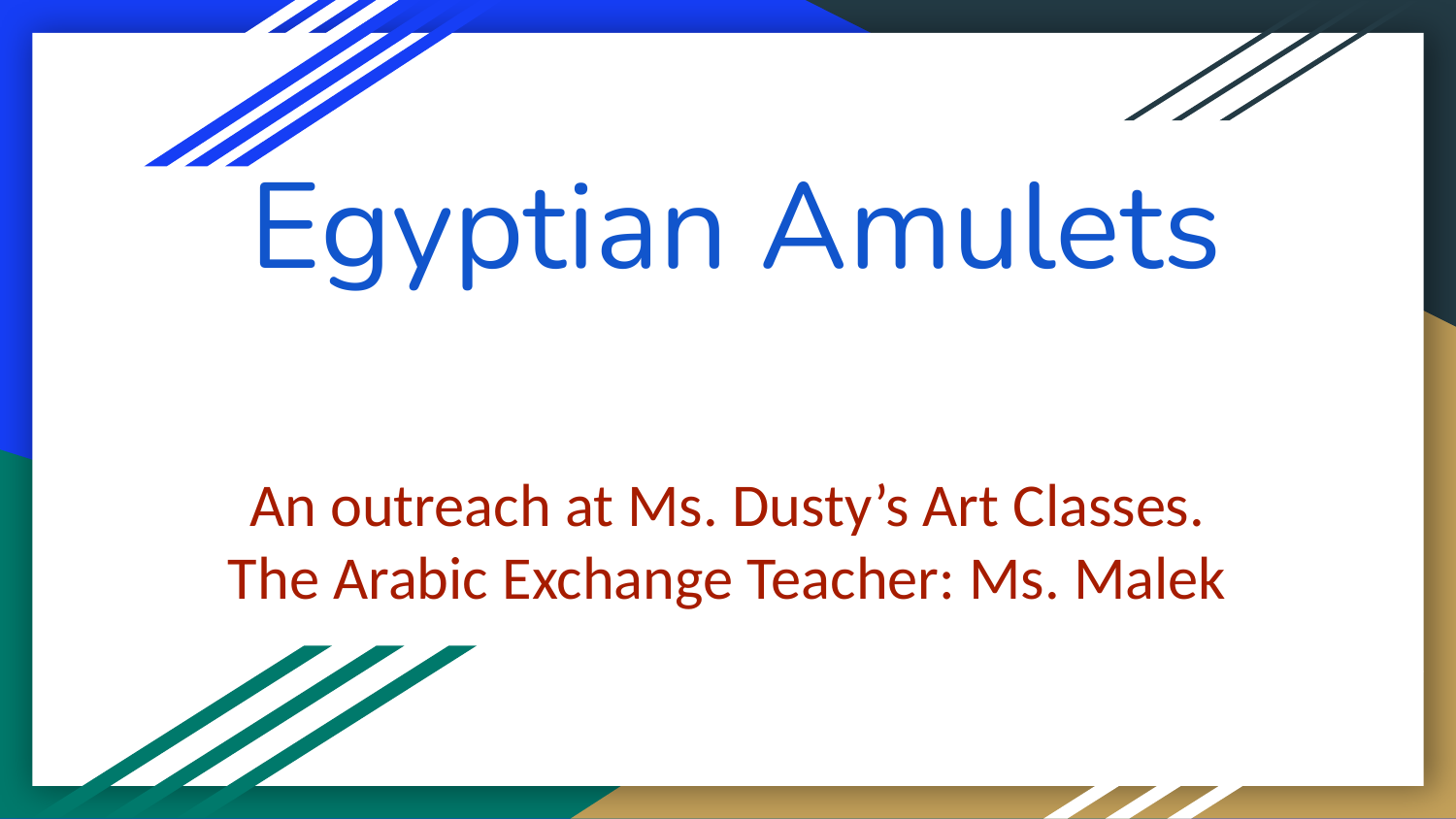

# Egyptian Amulets
An outreach at Ms. Dusty’s Art Classes.
The Arabic Exchange Teacher: Ms. Malek